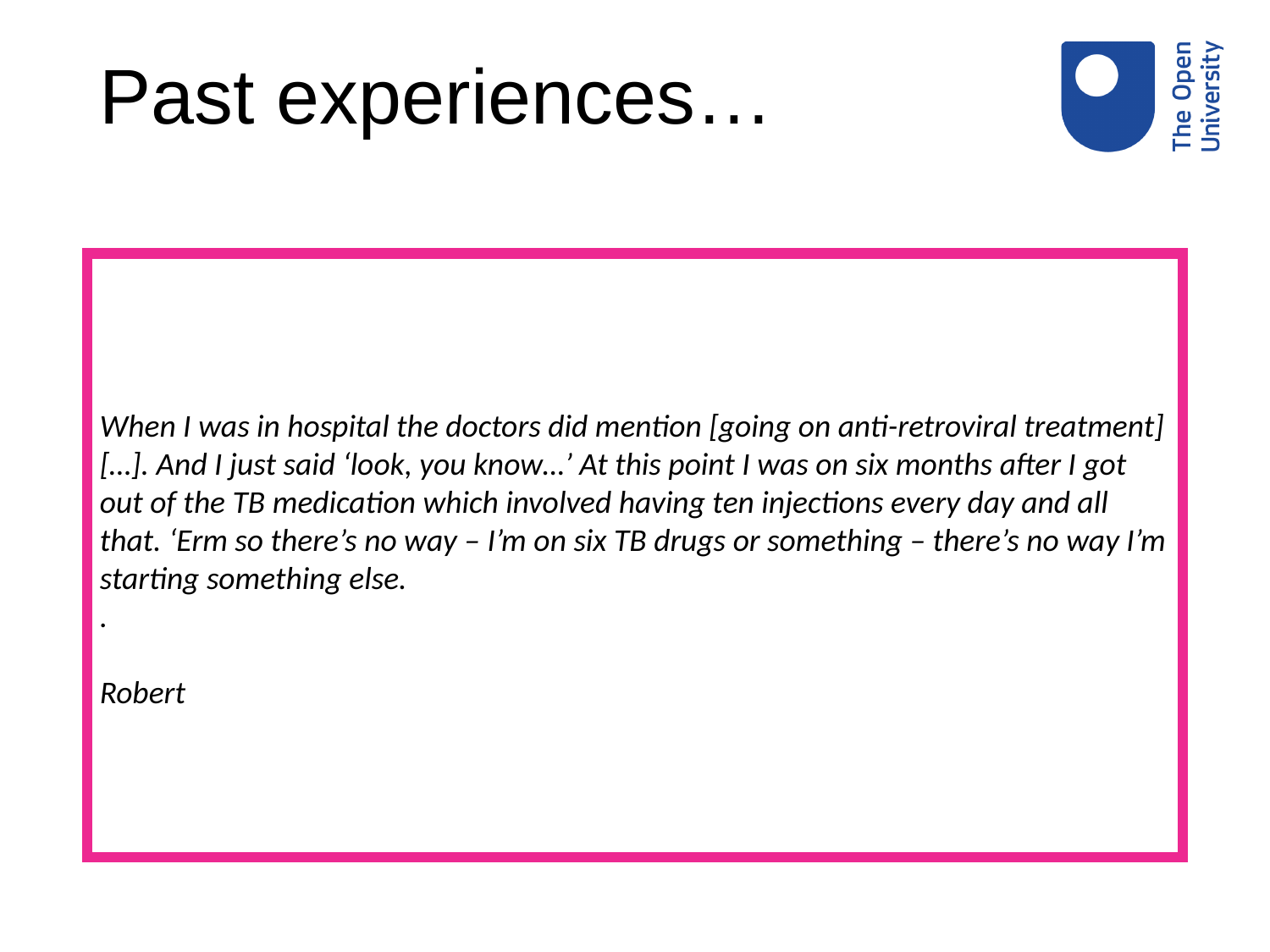

# Past experiences…

When I was in hospital the doctors did mention [going on anti-retroviral treatment] […]. And I just said ‘look, you know…’ At this point I was on six months after I got out of the TB medication which involved having ten injections every day and all that. ‘Erm so there’s no way – I’m on six TB drugs or something – there’s no way I’m starting something else.
.
								Robert